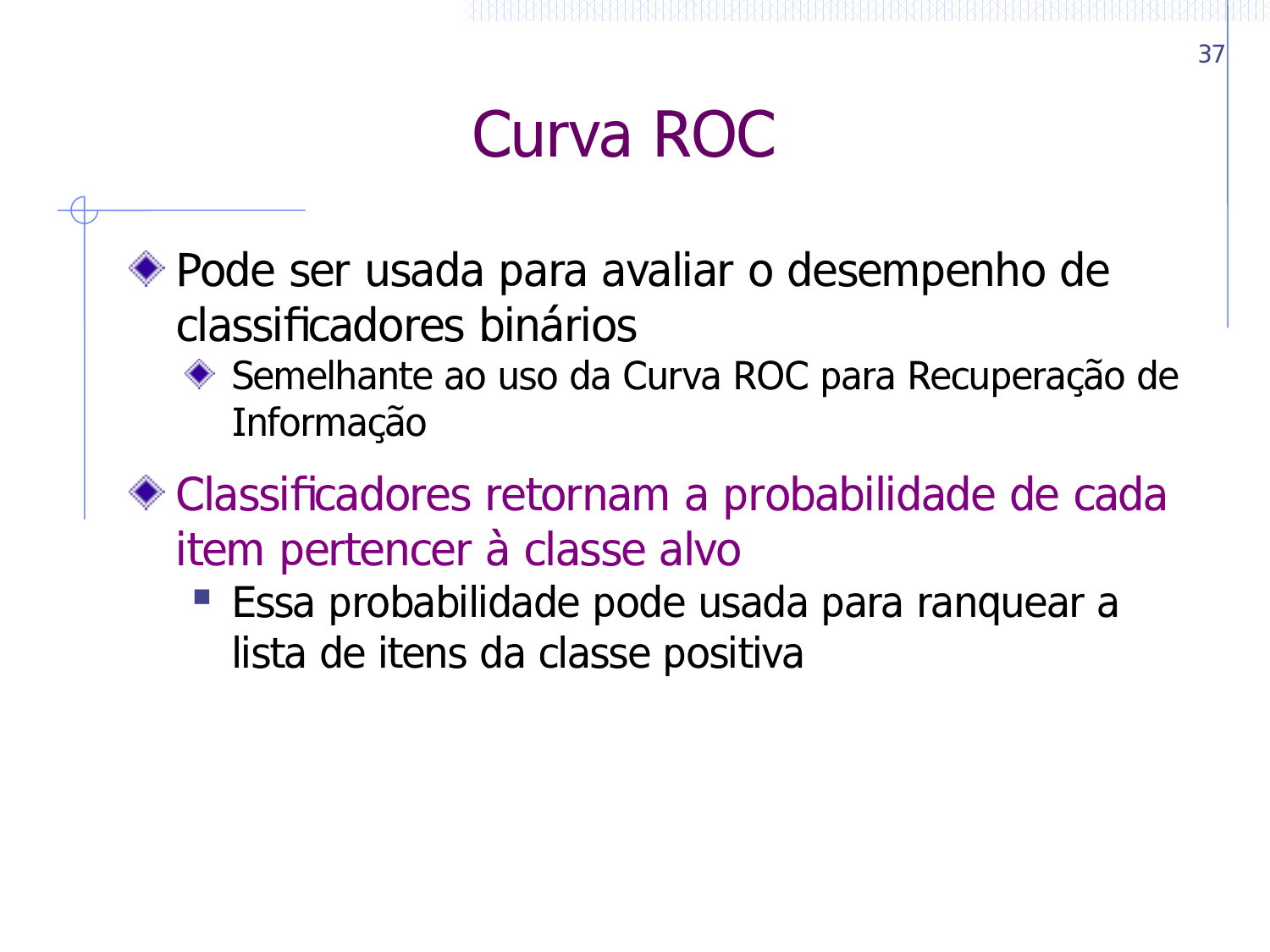

37
# Curva ROC
Pode ser usada para avaliar o desempenho de classificadores binários
Semelhante ao uso da Curva ROC para Recuperação de Informação
Classificadores retornam a probabilidade de cada item pertencer à classe alvo
Essa probabilidade pode usada para ranquear a lista de itens da classe positiva